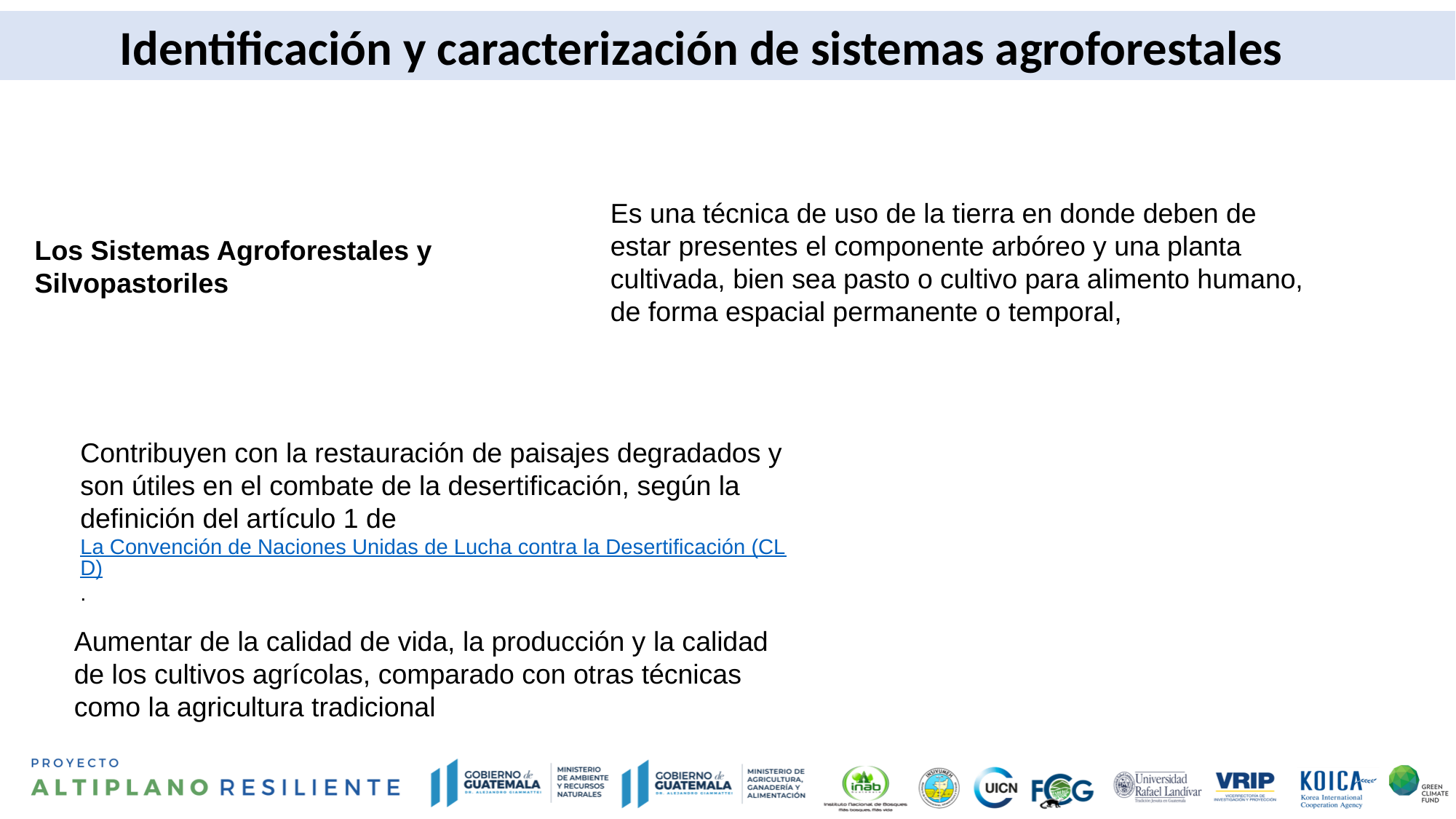

Identificación y caracterización de sistemas agroforestales
Es una técnica de uso de la tierra en donde deben de estar presentes el componente arbóreo y una planta cultivada, bien sea pasto o cultivo para alimento humano, de forma espacial permanente o temporal,
Los Sistemas Agroforestales y Silvopastoriles
Contribuyen con la restauración de paisajes degradados y son útiles en el combate de la desertificación, según la definición del artículo 1 de La Convención de Naciones Unidas de Lucha contra la Desertificación (CLD).
Aumentar de la calidad de vida, la producción y la calidad de los cultivos agrícolas, comparado con otras técnicas como la agricultura tradicional